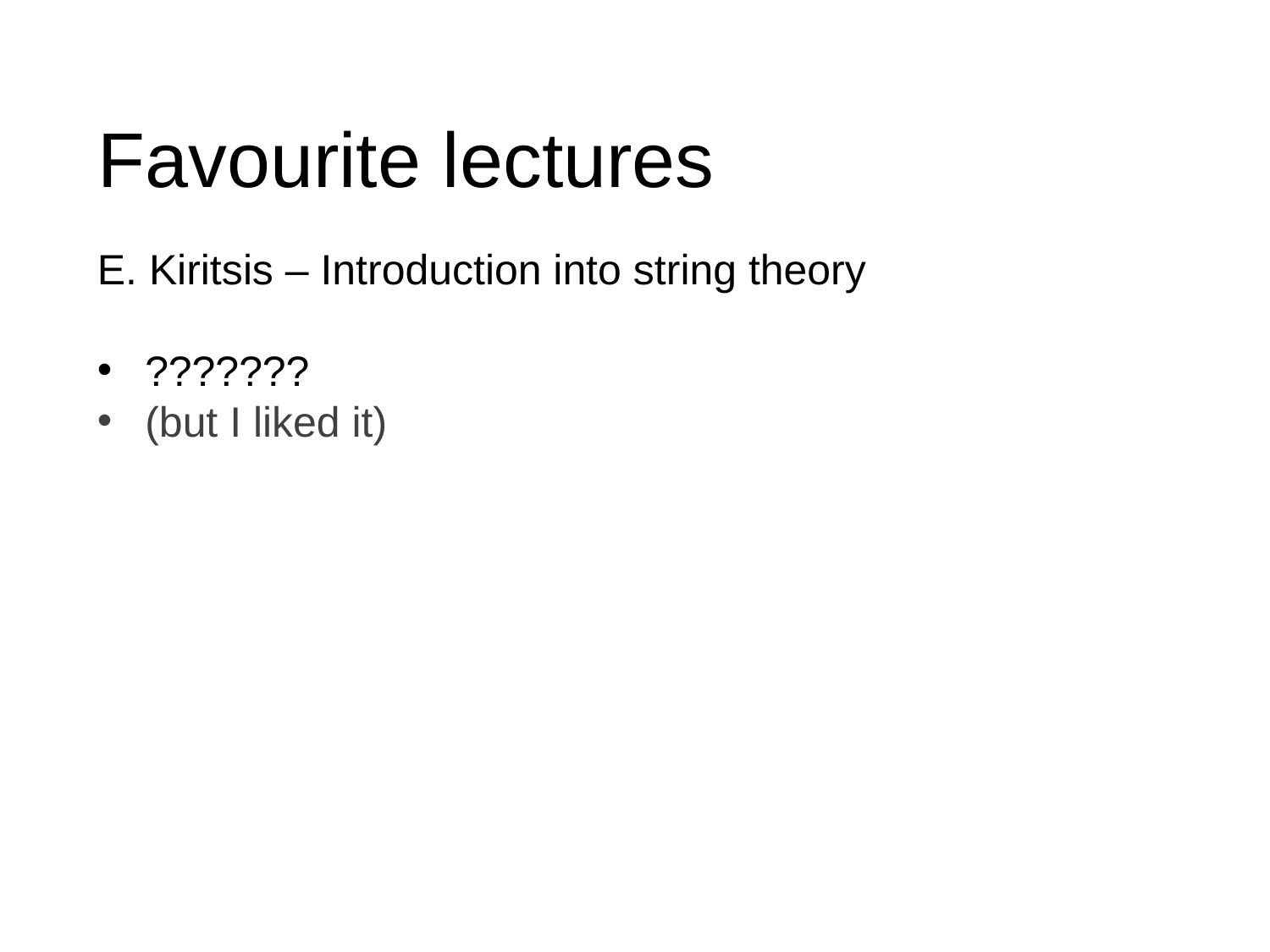

# Favourite lectures
E. Kiritsis – Introduction into string theory

???????
(but I liked it)